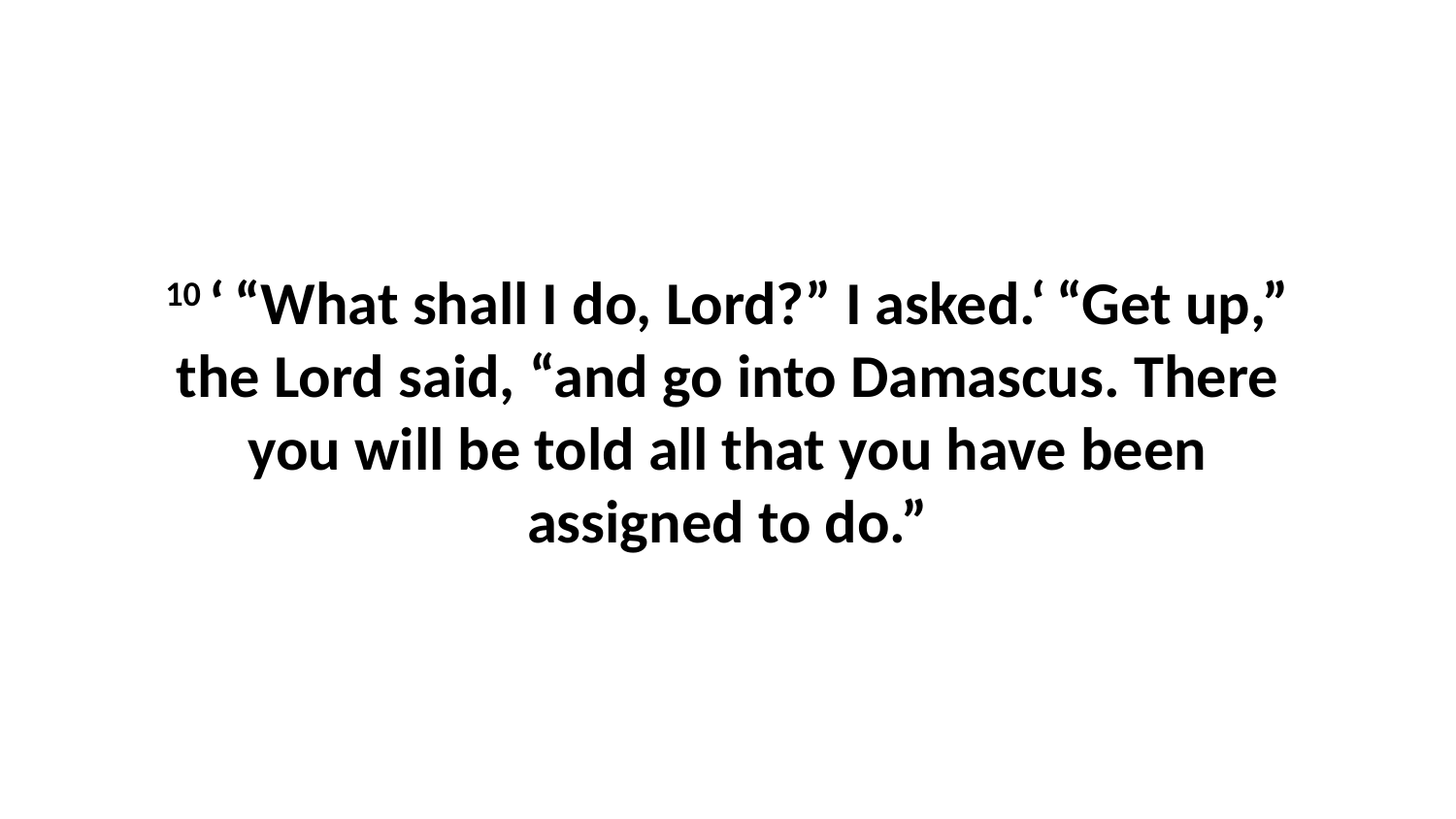

10 ‘ “What shall I do, Lord?” I asked.‘ “Get up,” the Lord said, “and go into Damascus. There you will be told all that you have been assigned to do.”